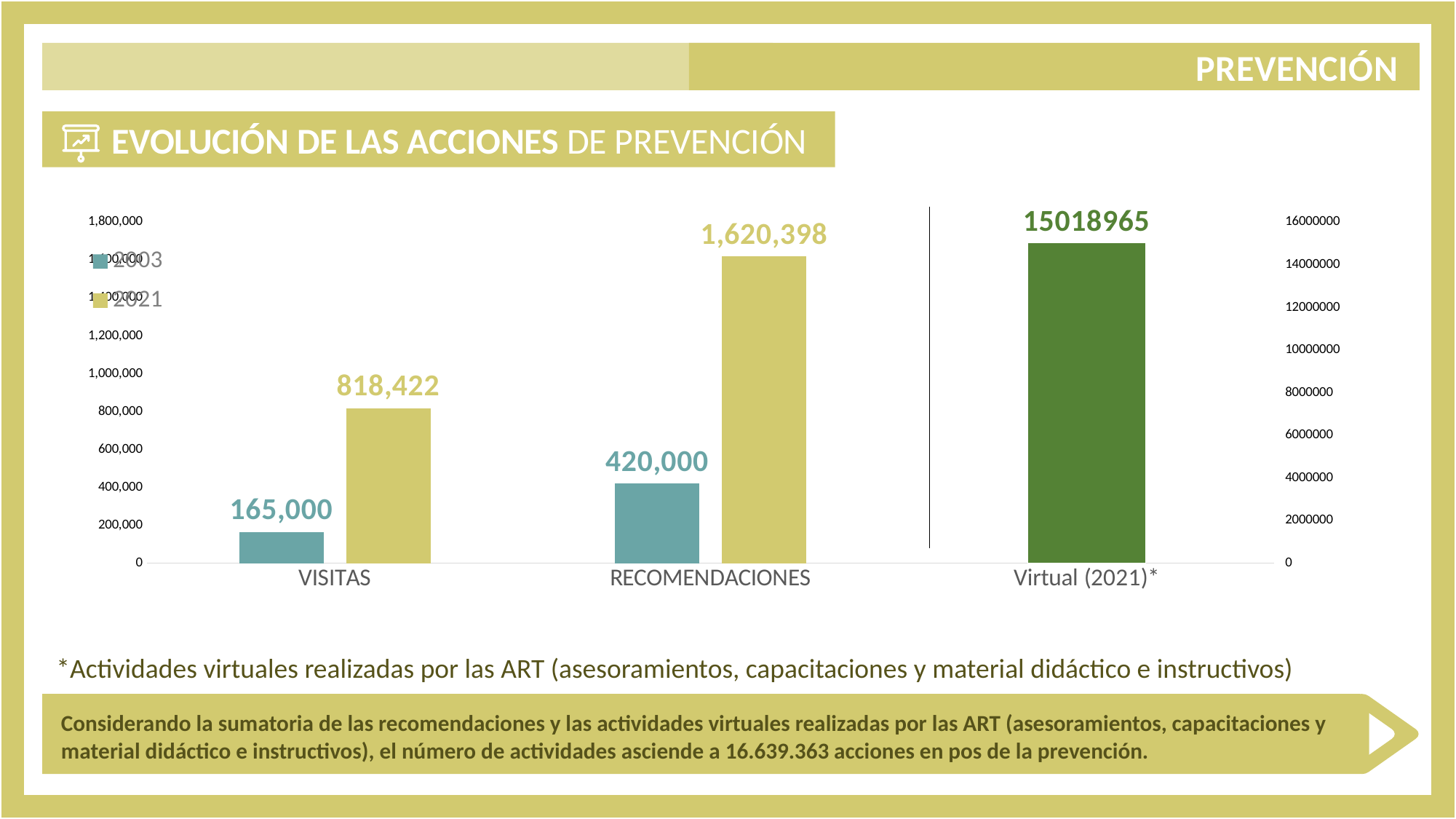

PREVENCIÓN
      EVOLUCIÓN DE LAS ACCIONES DE PREVENCIÓN

### Chart

| Category | 2003 | 2021 |  |
|---|---|---|---|
| VISITAS | 165000.0 | 818422.0 | None |
| RECOMENDACIONES | 420000.0 | 1620398.0 | None |
| Virtual (2021)* | None | None | 15018965.0 |
*Actividades virtuales realizadas por las ART (asesoramientos, capacitaciones y material didáctico e instructivos)

Considerando la sumatoria de las recomendaciones y las actividades virtuales realizadas por las ART (asesoramientos, capacitaciones y material didáctico e instructivos), el número de actividades asciende a 16.639.363 acciones en pos de la prevención.